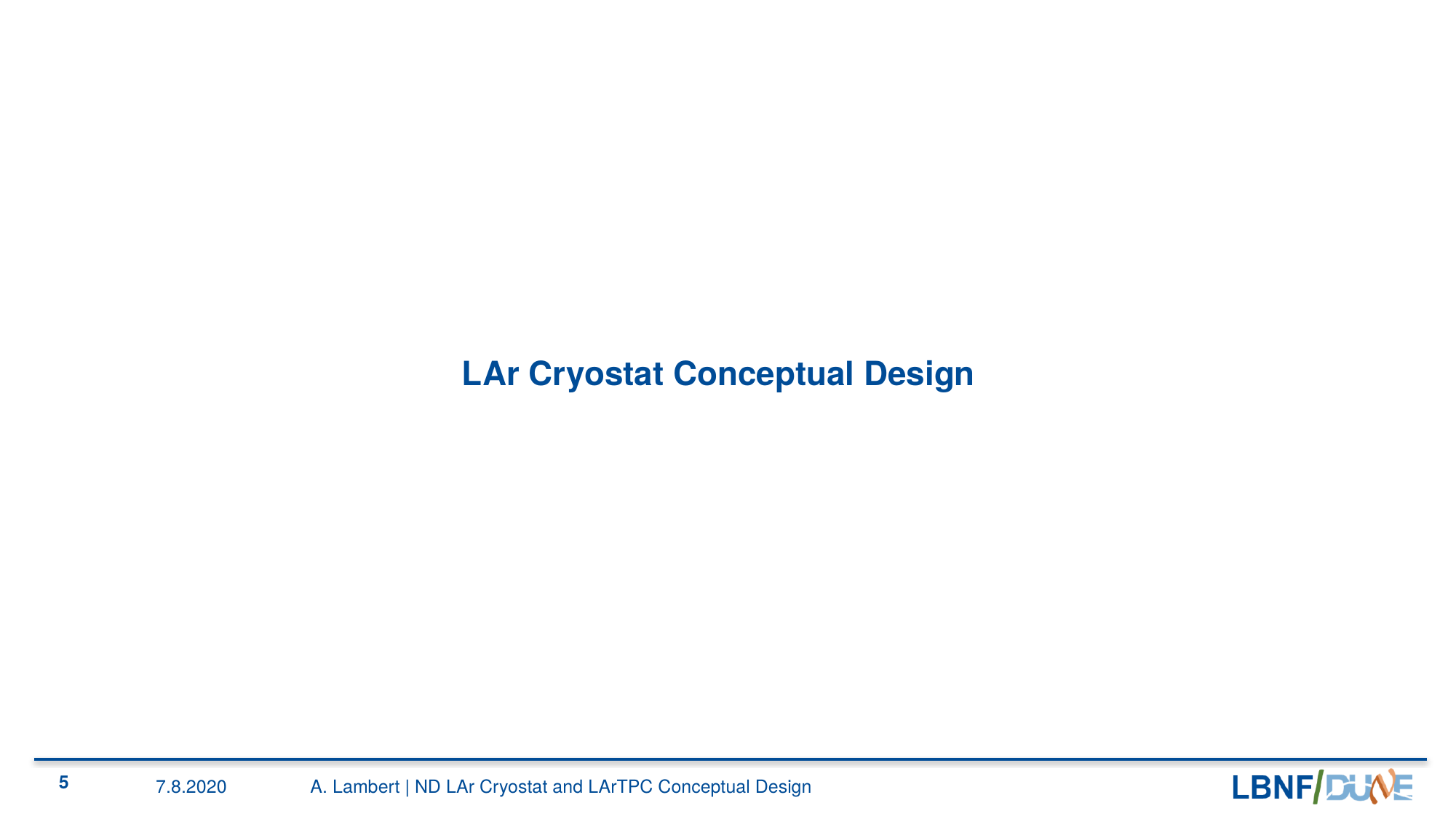

# LAr Cryostat Conceptual Design
5
7.8.2020
A. Lambert | ND LAr Cryostat and LArTPC Conceptual Design